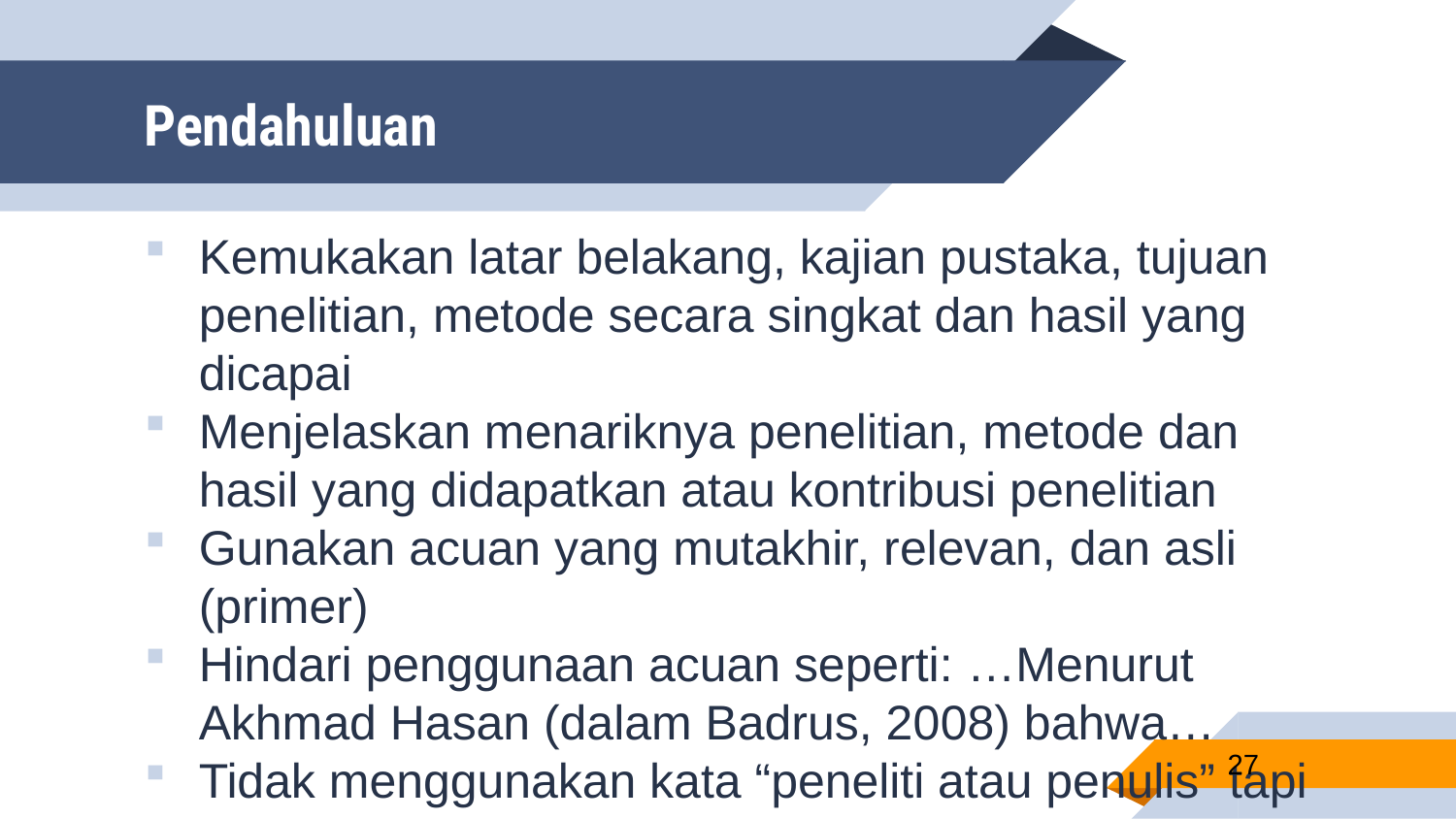

# Pendahuluan
Kemukakan latar belakang, kajian pustaka, tujuan penelitian, metode secara singkat dan hasil yang dicapai
Menjelaskan menariknya penelitian, metode dan hasil yang didapatkan atau kontribusi penelitian
Gunakan acuan yang mutakhir, relevan, dan asli (primer)
Hindari penggunaan acuan seperti: …Menurut Akhmad Hasan (dalam Badrus, 2008) bahwa…
Tidak menggunakan kata “peneliti atau penulis” tapi dijadikan kalimat pasif
27